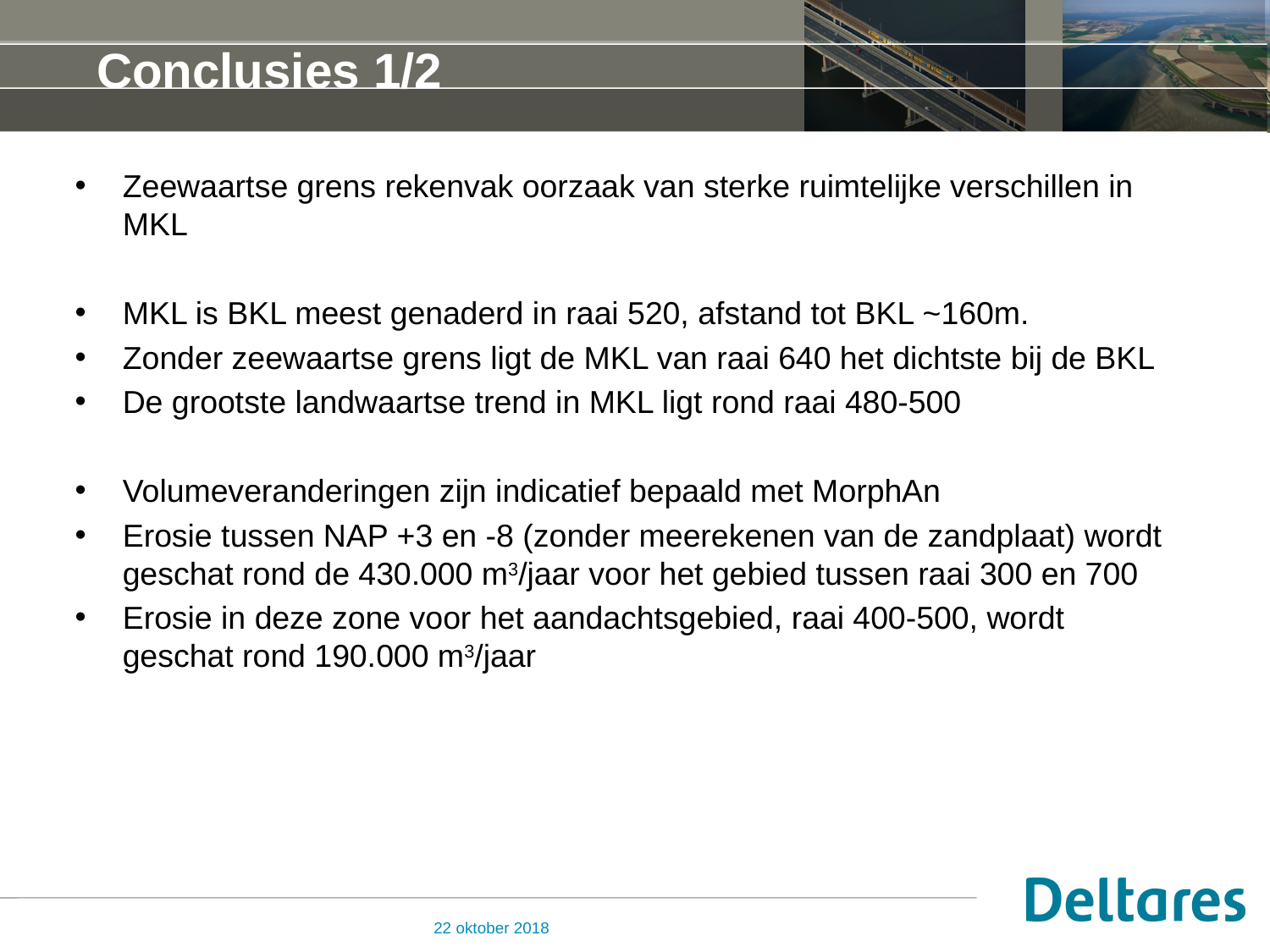

# Conclusies 1/2
Zeewaartse grens rekenvak oorzaak van sterke ruimtelijke verschillen in MKL

MKL is BKL meest genaderd in raai 520, afstand tot BKL ~160m.
Zonder zeewaartse grens ligt de MKL van raai 640 het dichtste bij de BKL
De grootste landwaartse trend in MKL ligt rond raai 480-500

Volumeveranderingen zijn indicatief bepaald met MorphAn
Erosie tussen NAP +3 en -8 (zonder meerekenen van de zandplaat) wordt geschat rond de 430.000 m3/jaar voor het gebied tussen raai 300 en 700
Erosie in deze zone voor het aandachtsgebied, raai 400-500, wordt geschat rond 190.000 m3/jaar
22 oktober 2018